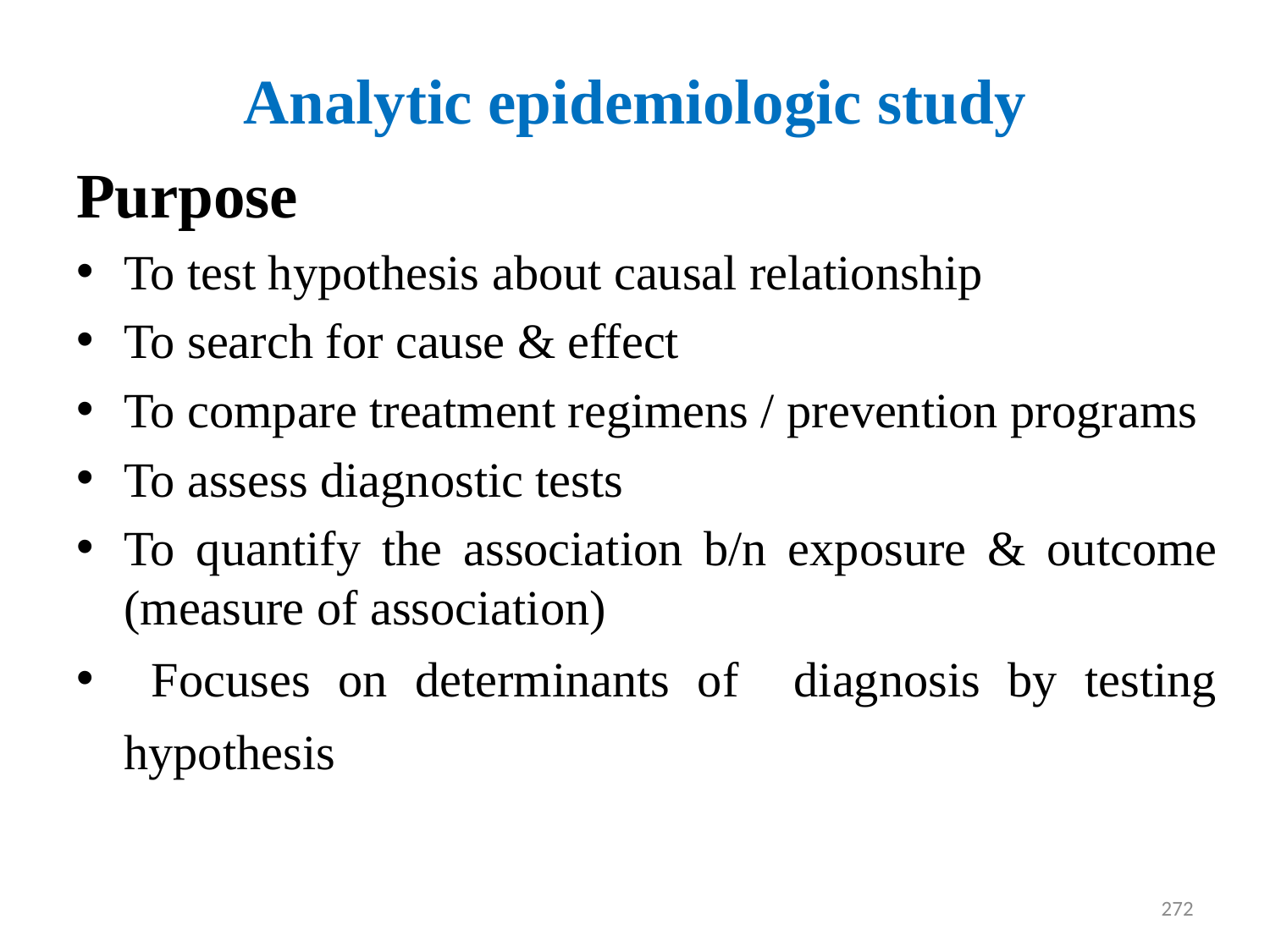

# Analytic epidemiologic study
Purpose
To test hypothesis about causal relationship
To search for cause & effect
To compare treatment regimens / prevention programs
To assess diagnostic tests
To quantify the association b/n exposure & outcome (measure of association)
 Focuses on determinants of  diagnosis by testing hypothesis

272